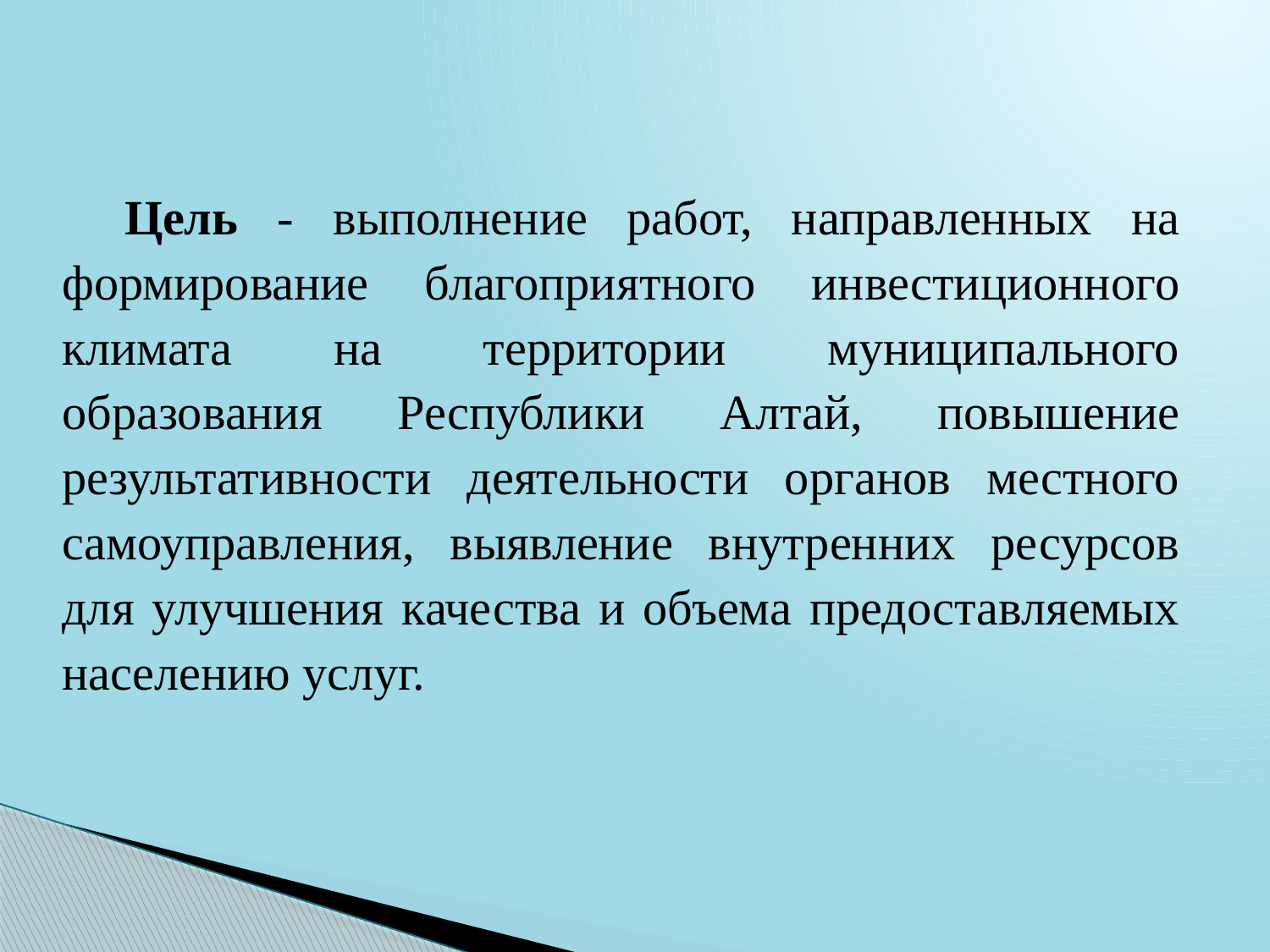

Цель - выполнение работ, направленных на формирование благоприятного инвестиционного климата на территории муниципального образования Республики Алтай, повышение результативности деятельности органов местного самоуправления, выявление внутренних ресурсов для улучшения качества и объема предоставляемых населению услуг.